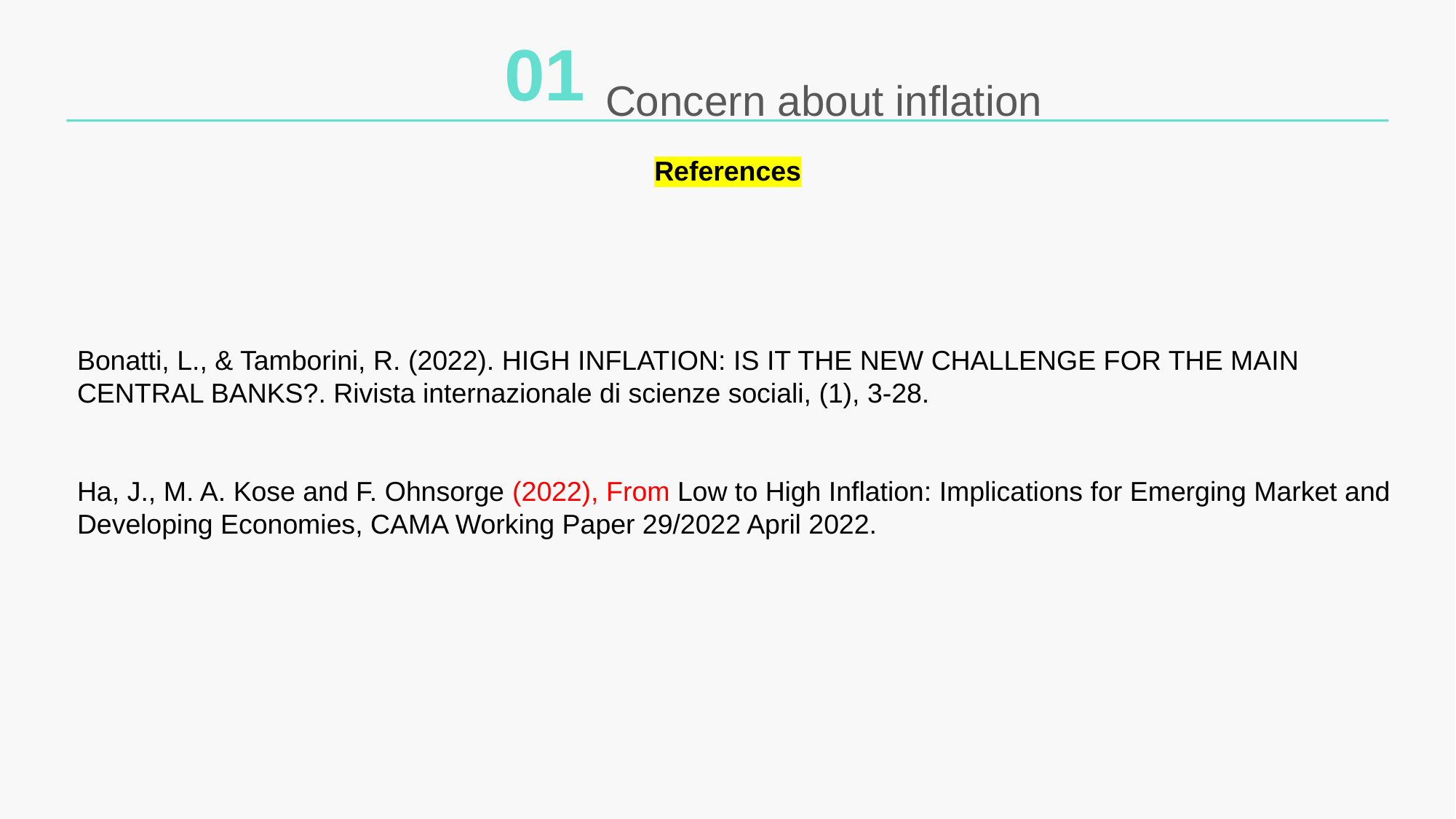

01

Concern about inflation

References

Bonatti, L., & Tamborini, R. (2022). HIGH INFLATION: IS IT THE NEW CHALLENGE FOR THE MAIN CENTRAL BANKS?. Rivista internazionale di scienze sociali, (1), 3-28.

Ha, J., M. A. Kose and F. Ohnsorge (2022), From Low to High Inflation: Implications for Emerging Market and Developing Economies, CAMA Working Paper 29/2022 April 2022.